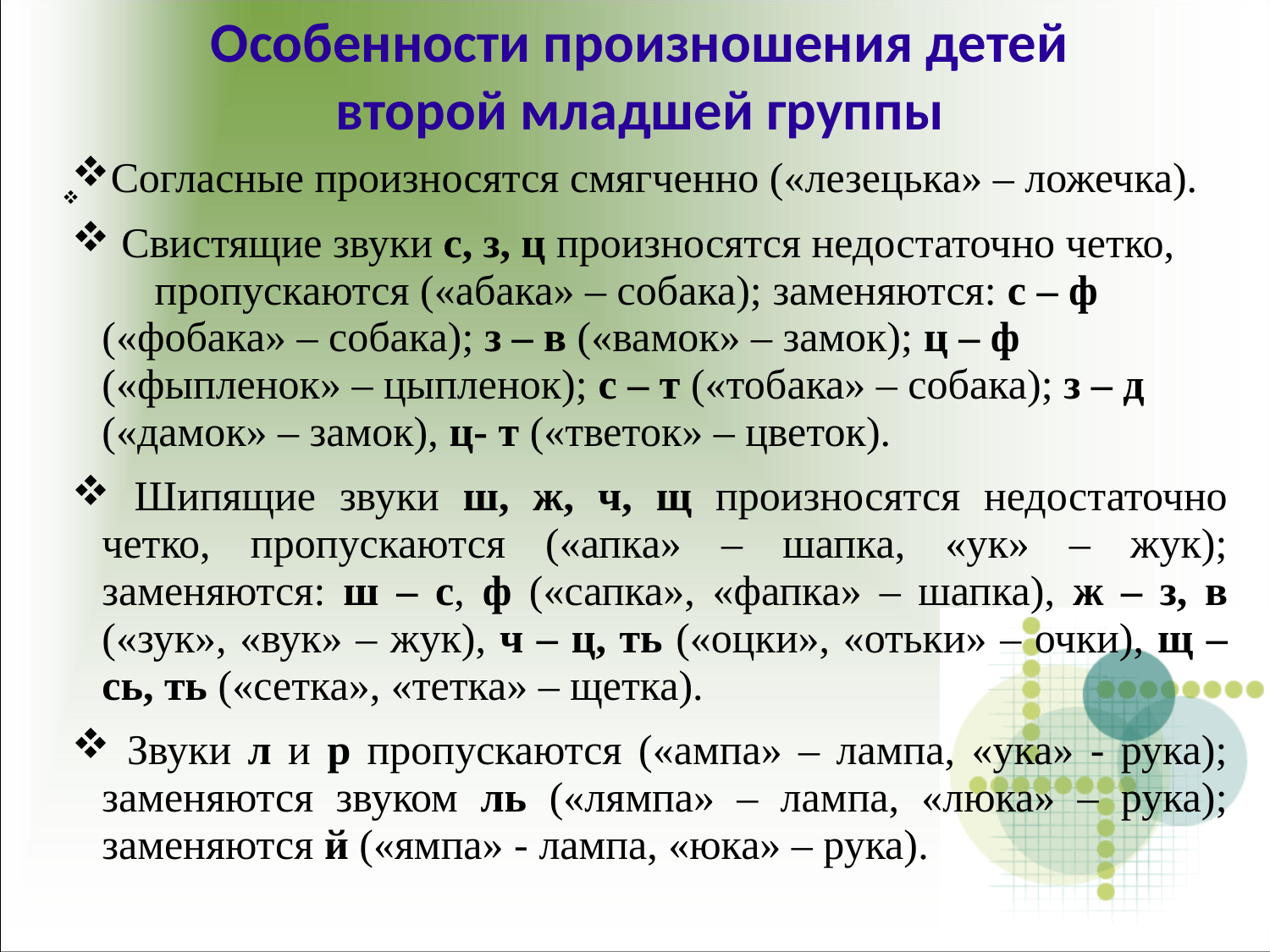

Особенности произношения детей второй младшей группы
Согласные произносятся смягченно («лезецька» – ложечка).

 Свистящие звуки с, з, ц произносятся недостаточно четко,           пропускаются («абака» – собака); заменяются: с – ф («фобака» – собака); з – в («вамок» – замок); ц – ф («фыпленок» – цыпленок); с – т («тобака» – собака); з – д («дамок» – замок), ц- т («тветок» – цветок).

 Шипящие звуки ш, ж, ч, щ произносятся недостаточно четко, пропускаются («апка» – шапка, «ук» – жук); заменяются: ш – с, ф («сапка», «фапка» – шапка), ж – з, в («зук», «вук» – жук), ч – ц, ть («оцки», «отьки» – очки), щ – сь, ть («сетка», «тетка» – щетка).

 Звуки л и р пропускаются («ампа» – лампа, «ука» - рука); заменяются звуком ль («лямпа» – лампа, «люка» – рука); заменяются й («ямпа» - лампа, «юка» – рука).